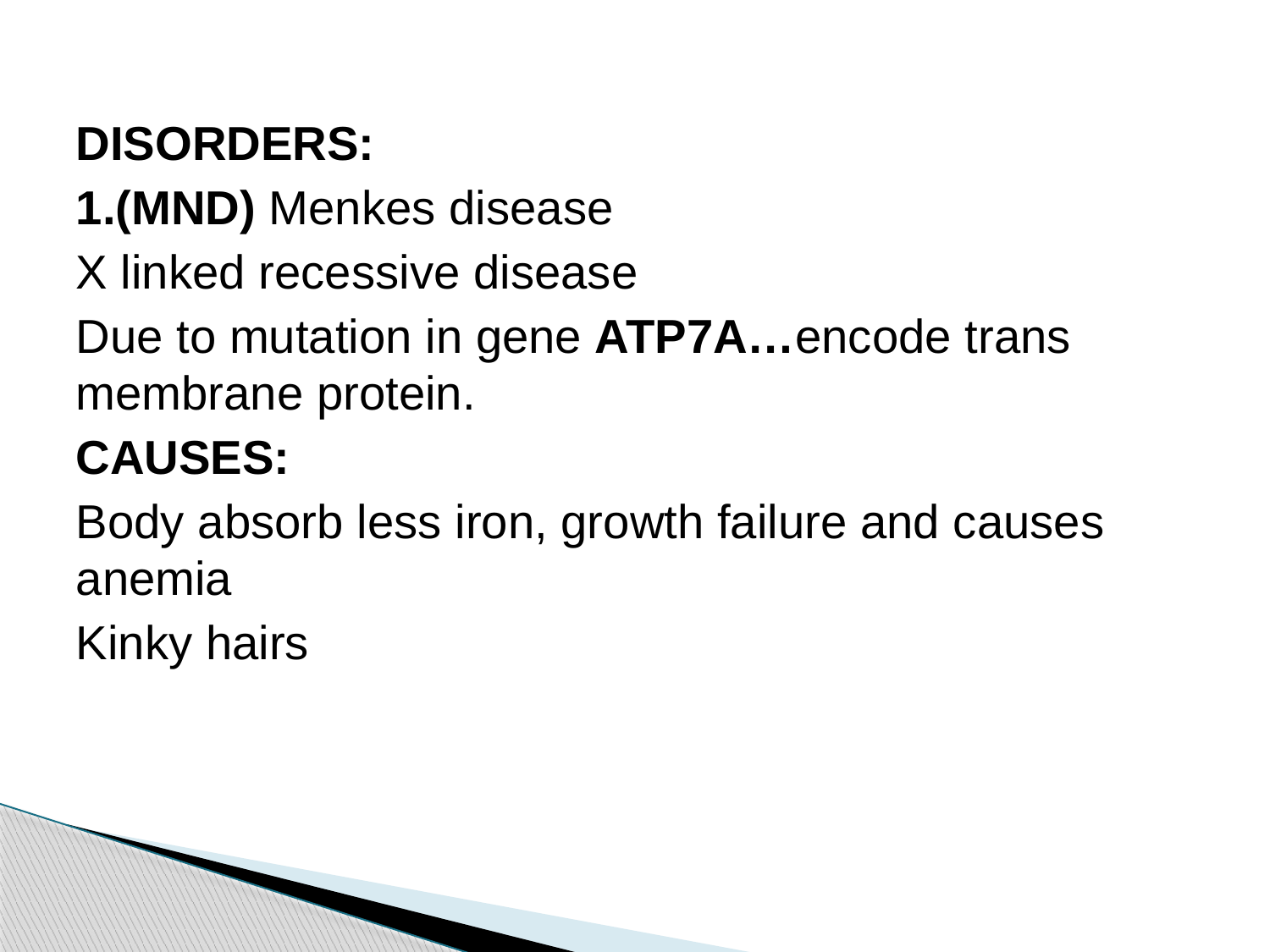

DISORDERS:
1.(MND) Menkes disease
X linked recessive disease
Due to mutation in gene ATP7A…encode trans membrane protein.
CAUSES:
Body absorb less iron, growth failure and causes anemia
Kinky hairs